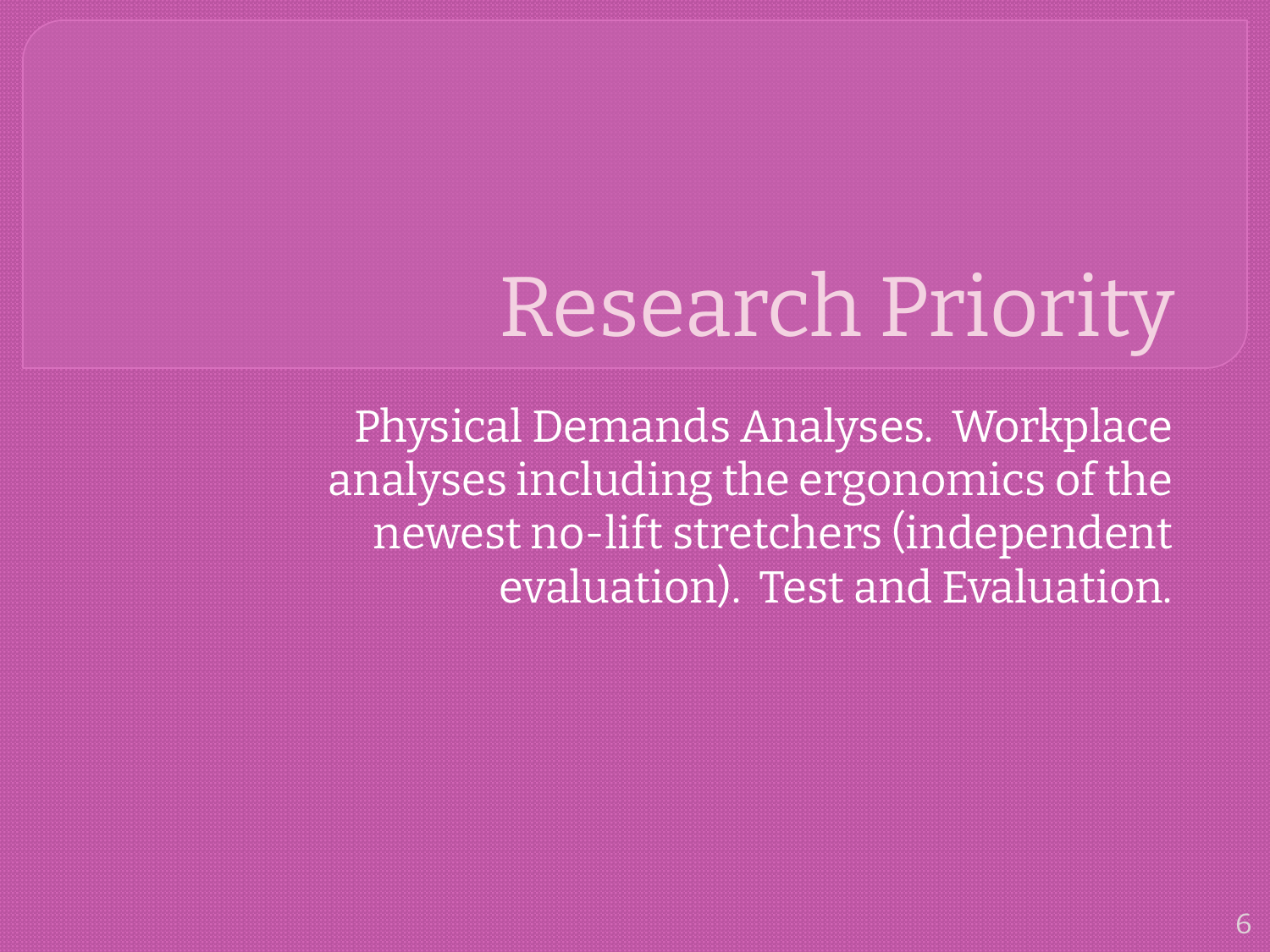

# Research Priority
Physical Demands Analyses.  Workplace analyses including the ergonomics of the newest no-lift stretchers (independent evaluation).  Test and Evaluation.
6